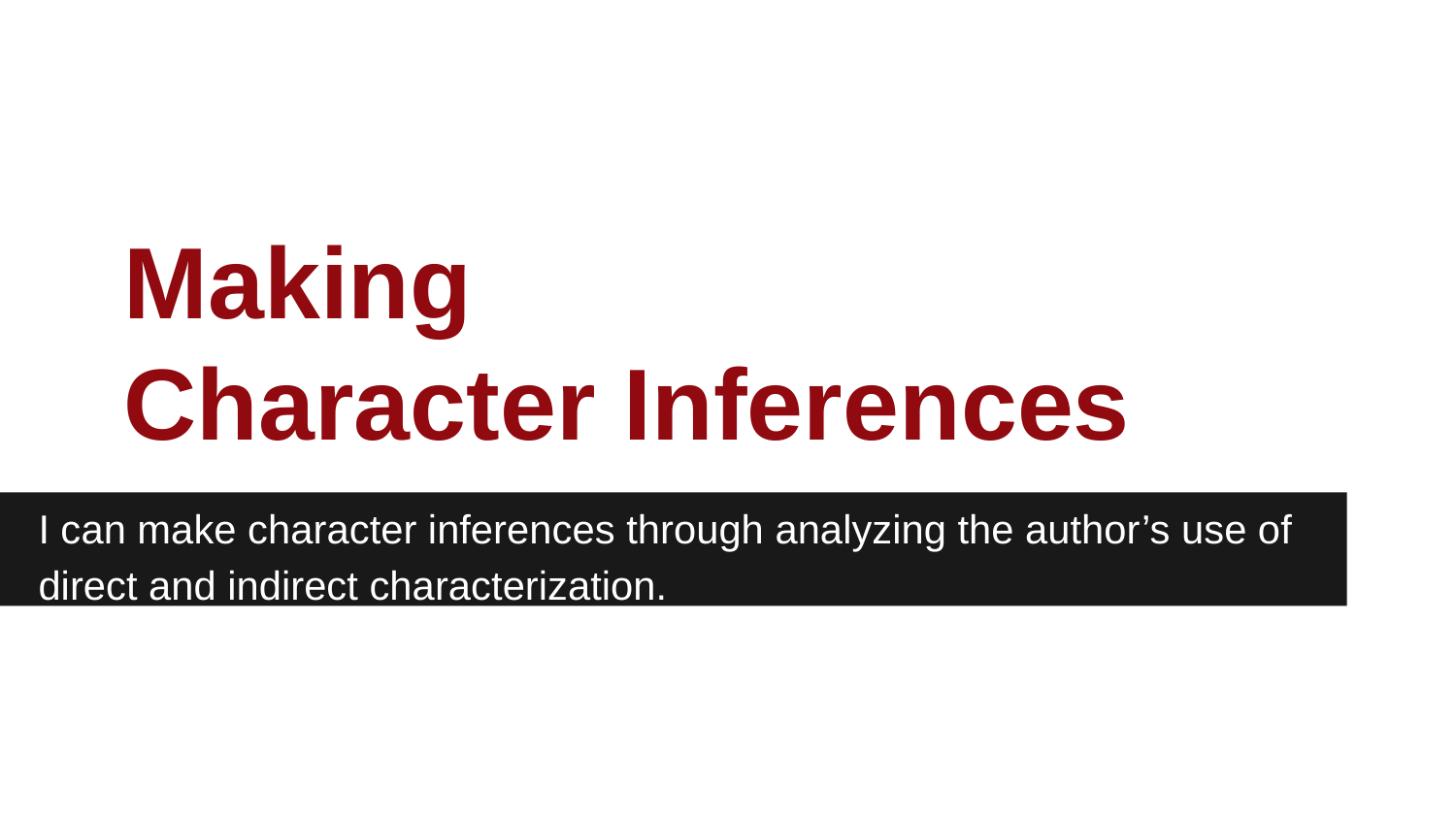

# Making
Character Inferences
I can make character inferences through analyzing the author’s use of direct and indirect characterization.